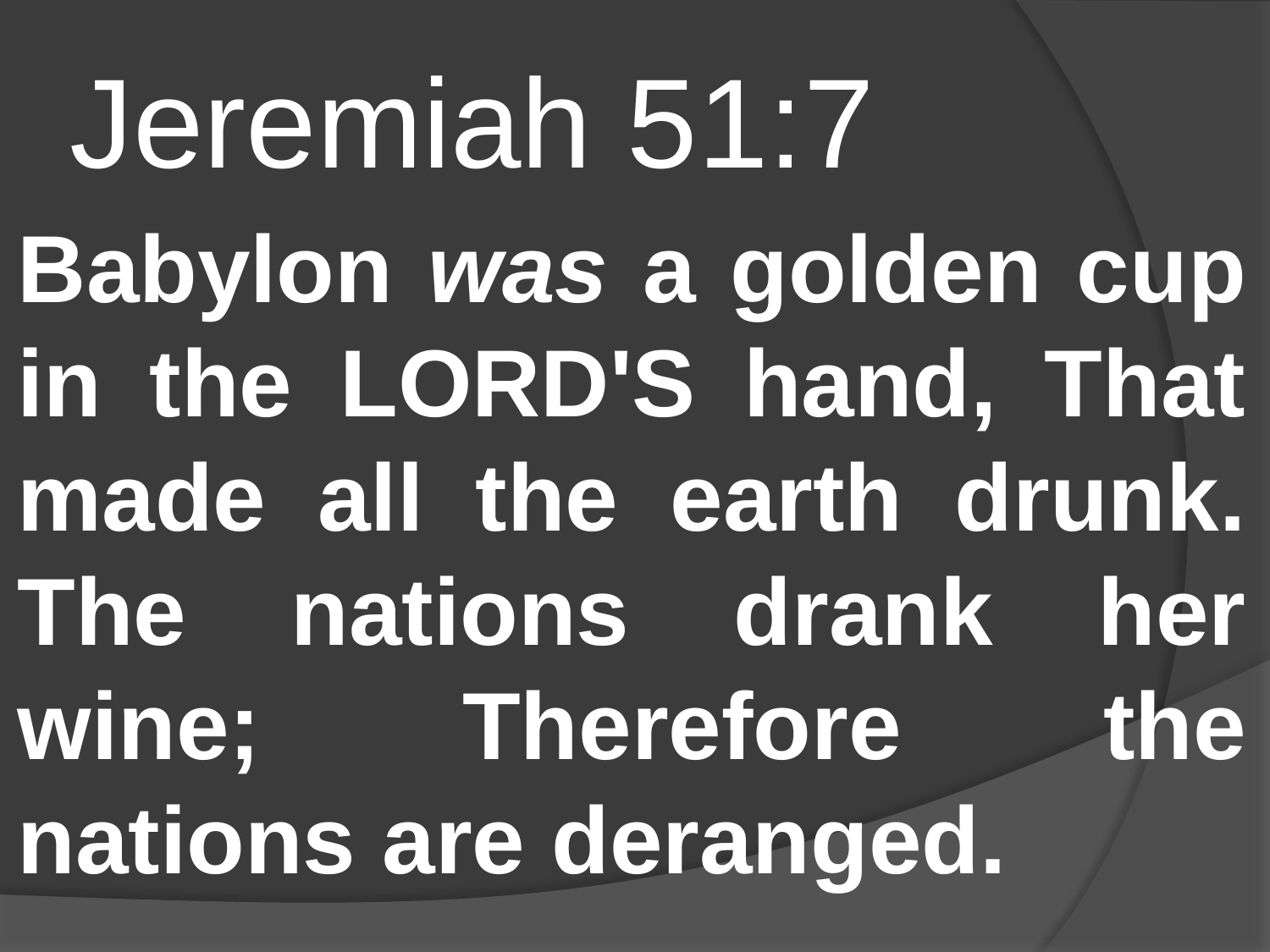

# Jeremiah 51:7
Babylon was a golden cup in the LORD'S hand, That made all the earth drunk. The nations drank her wine; Therefore the nations are deranged.